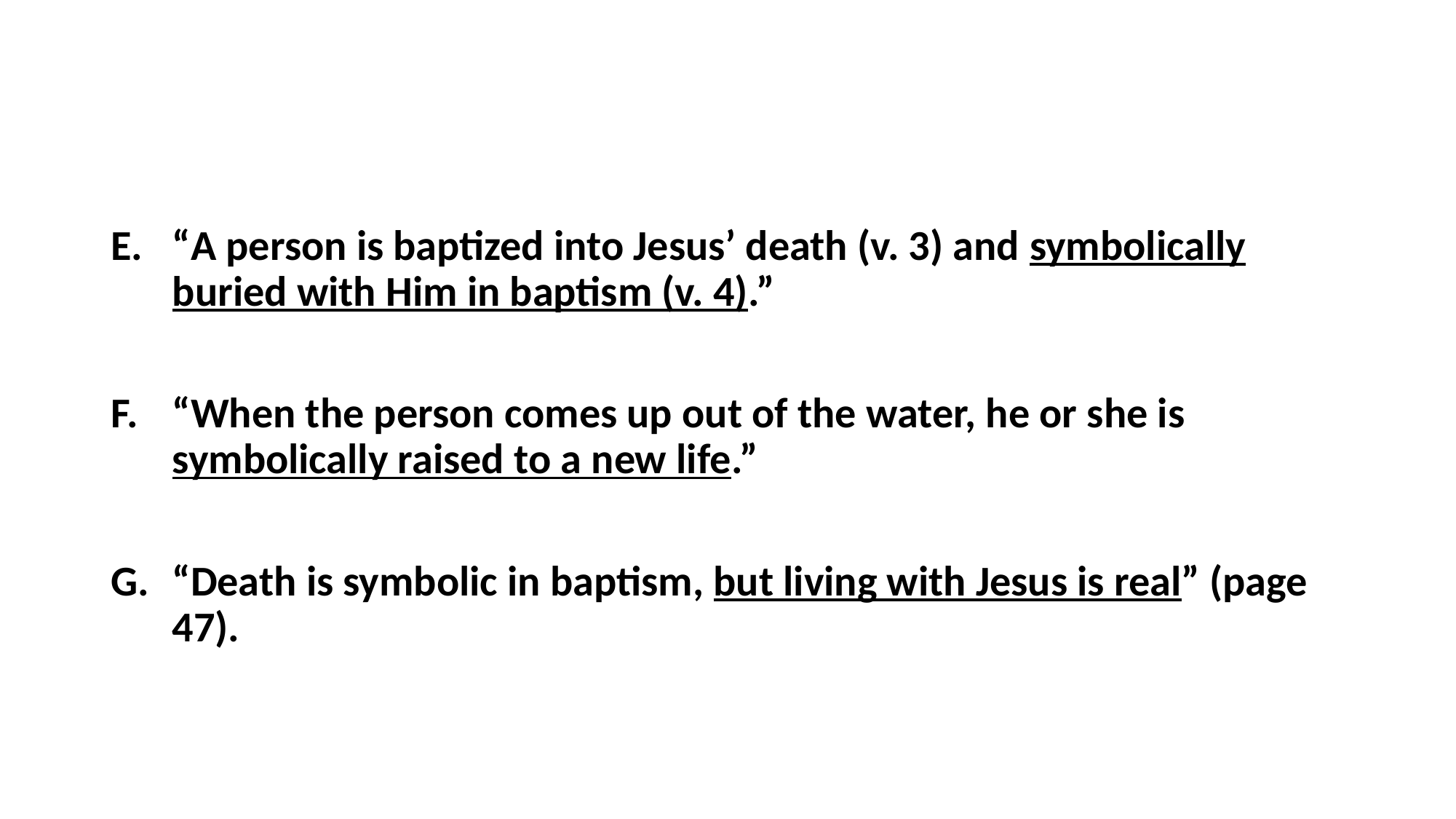

#
“A person is baptized into Jesus’ death (v. 3) and symbolically buried with Him in baptism (v. 4).”

“When the person comes up out of the water, he or she is symbolically raised to a new life.”

“Death is symbolic in baptism, but living with Jesus is real” (page 47).